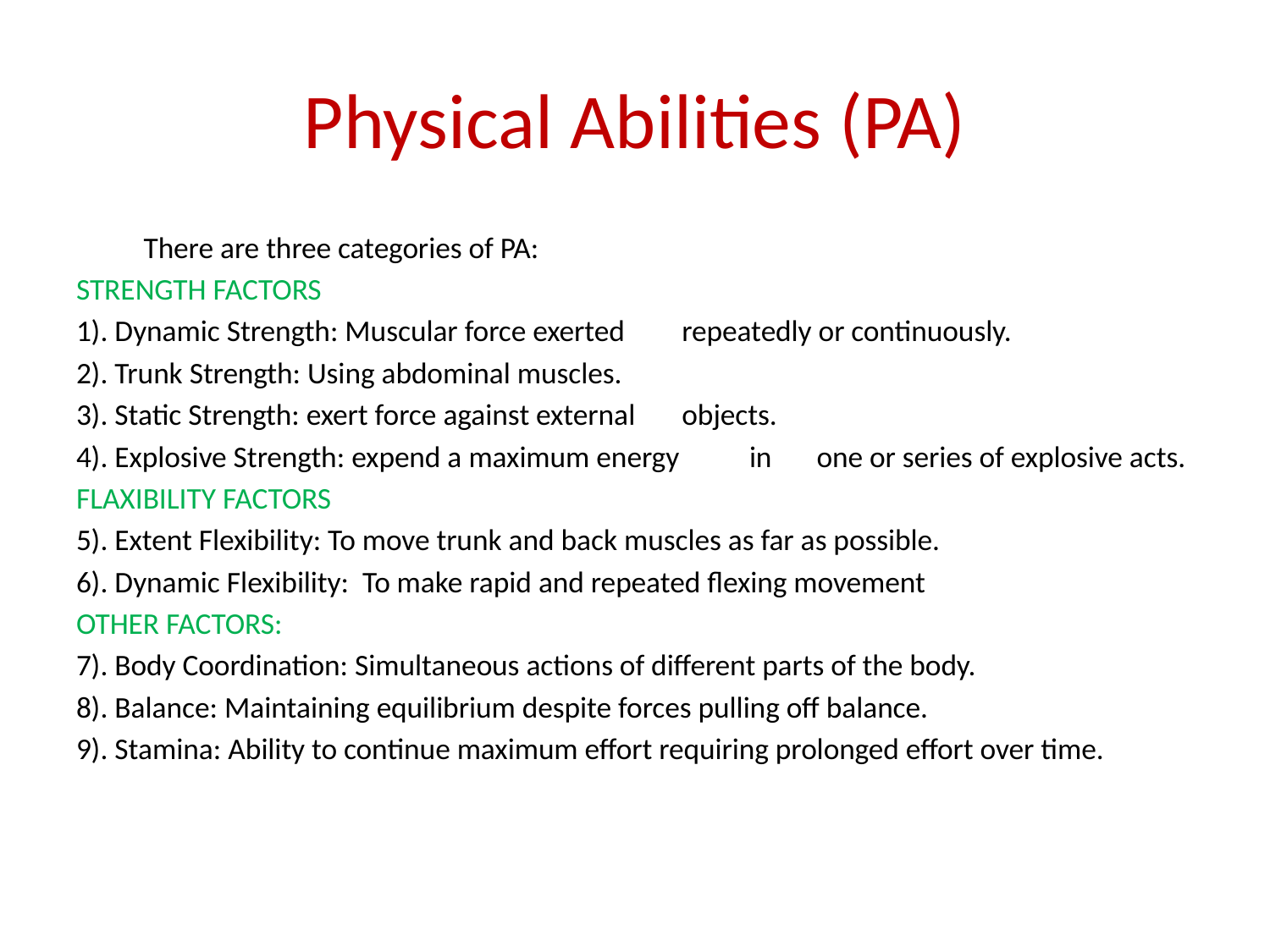

# Physical Abilities (PA)
	There are three categories of PA:
STRENGTH FACTORS
1). Dynamic Strength: Muscular force exerted 	repeatedly or continuously.
2). Trunk Strength: Using abdominal muscles.
3). Static Strength: exert force against external 	objects.
4). Explosive Strength: expend a maximum energy      	in 	one or series of explosive acts.
FLAXIBILITY FACTORS
5). Extent Flexibility: To move trunk and back muscles as far as possible.
6). Dynamic Flexibility:  To make rapid and repeated flexing movement
OTHER FACTORS:
7). Body Coordination: Simultaneous actions of different parts of the body.
8). Balance: Maintaining equilibrium despite forces pulling off balance.
9). Stamina: Ability to continue maximum effort requiring prolonged effort over time.